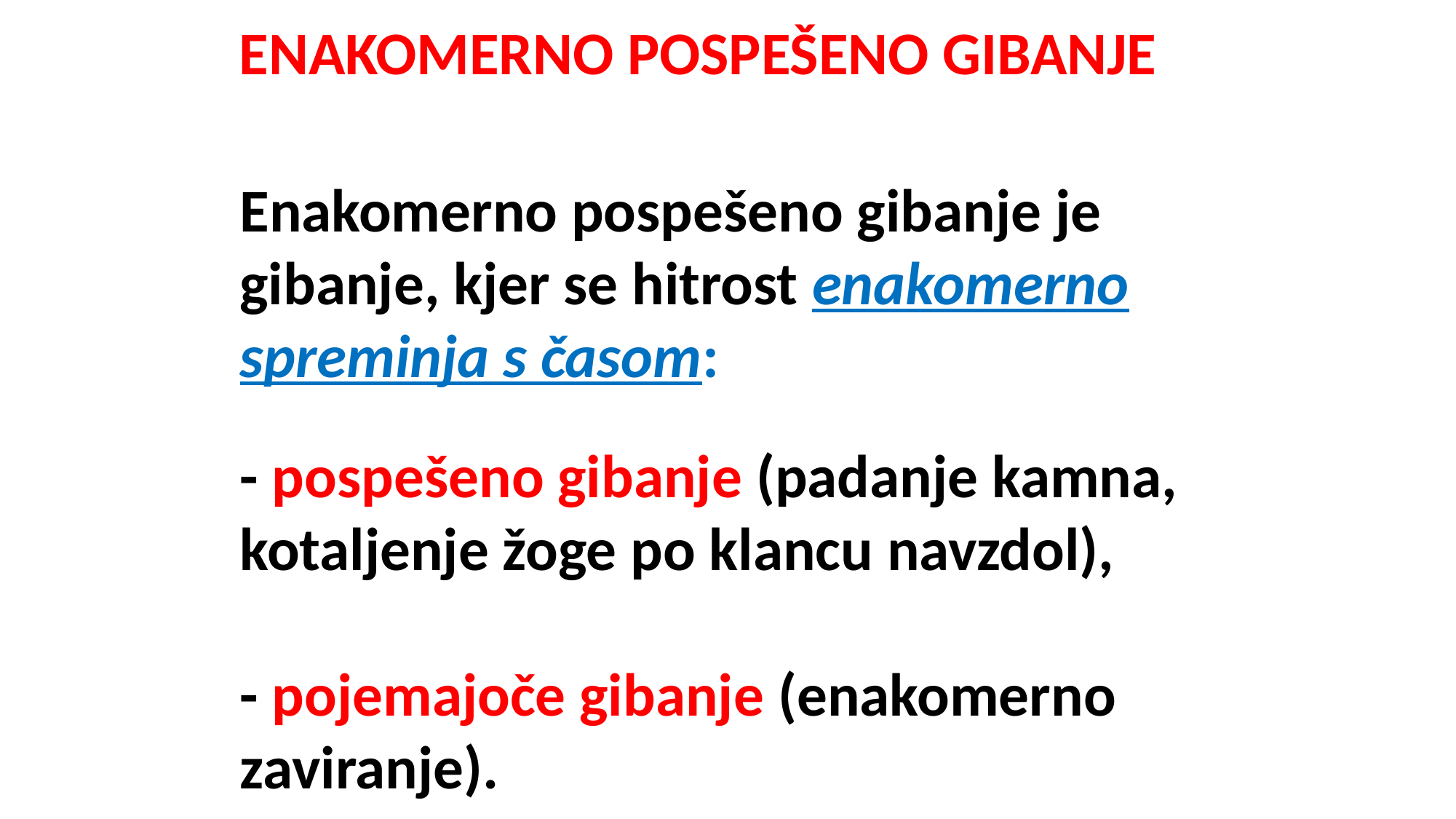

ENAKOMERNO POSPEŠENO GIBANJE

Enakomerno pospešeno gibanje je gibanje, kjer se hitrost enakomerno spreminja s časom:
- pospešeno gibanje (padanje kamna, kotaljenje žoge po klancu navzdol),

- pojemajoče gibanje (enakomerno zaviranje).